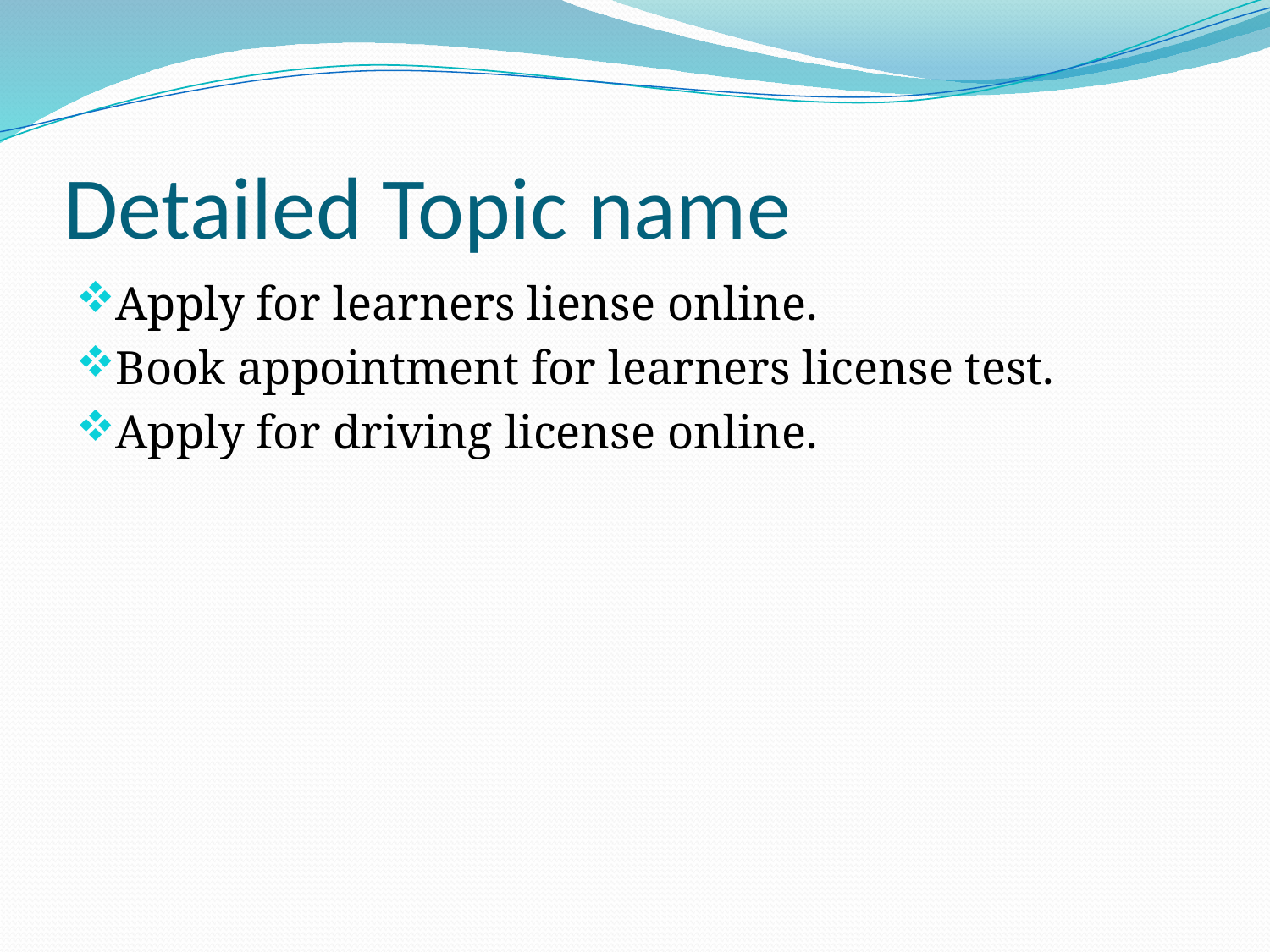

# Detailed Topic name
Apply for learners liense online.
Book appointment for learners license test.
Apply for driving license online.